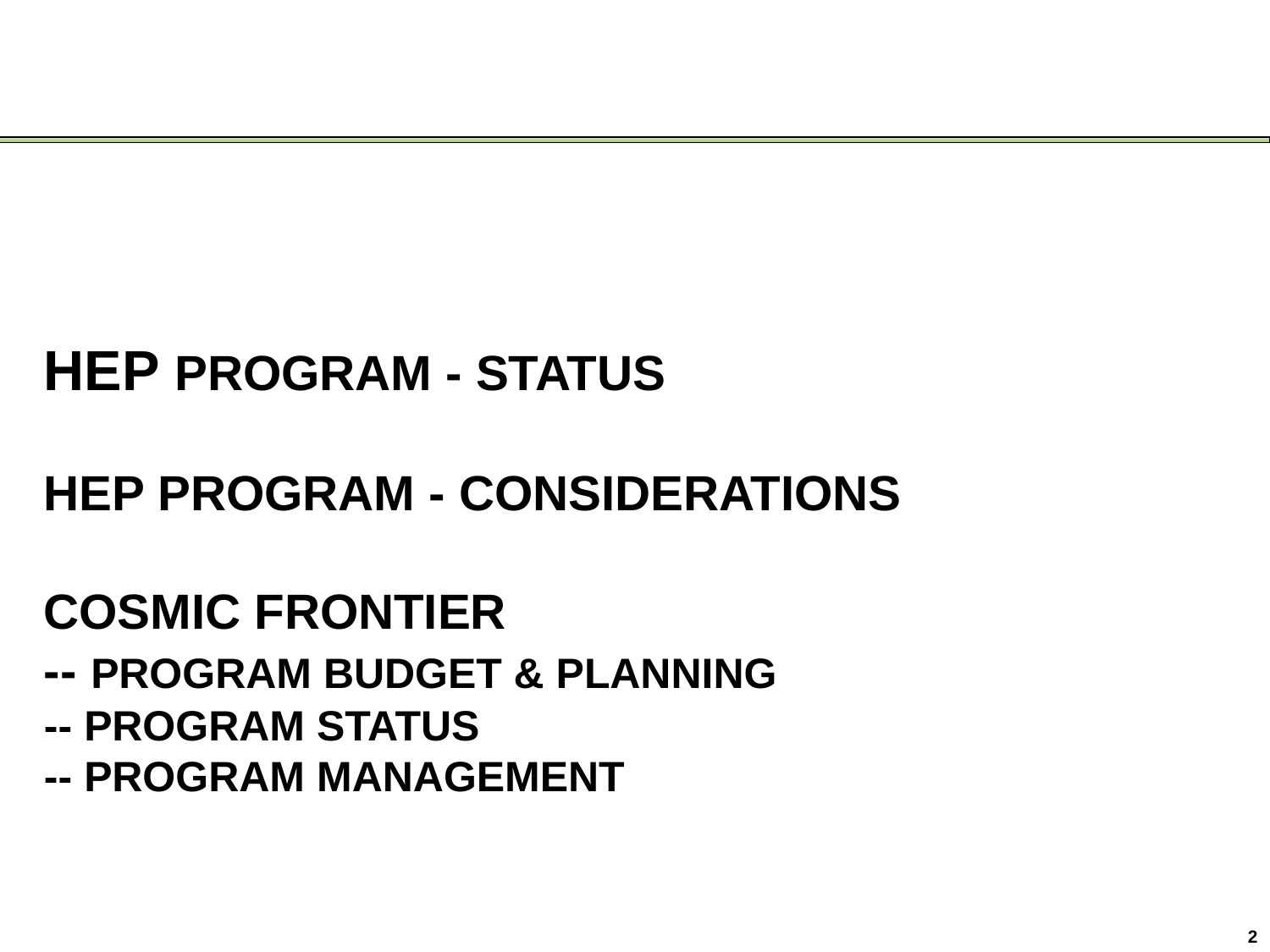

HEP PROGRAM - STATUS
HEP PROGRAM - CONSIDERATIONS
COSMIC FRONTIER
-- PROGRAM BUDGET & PLANNING
-- PROGRAM STATUS
-- PROGRAM MANAGEMENT
2